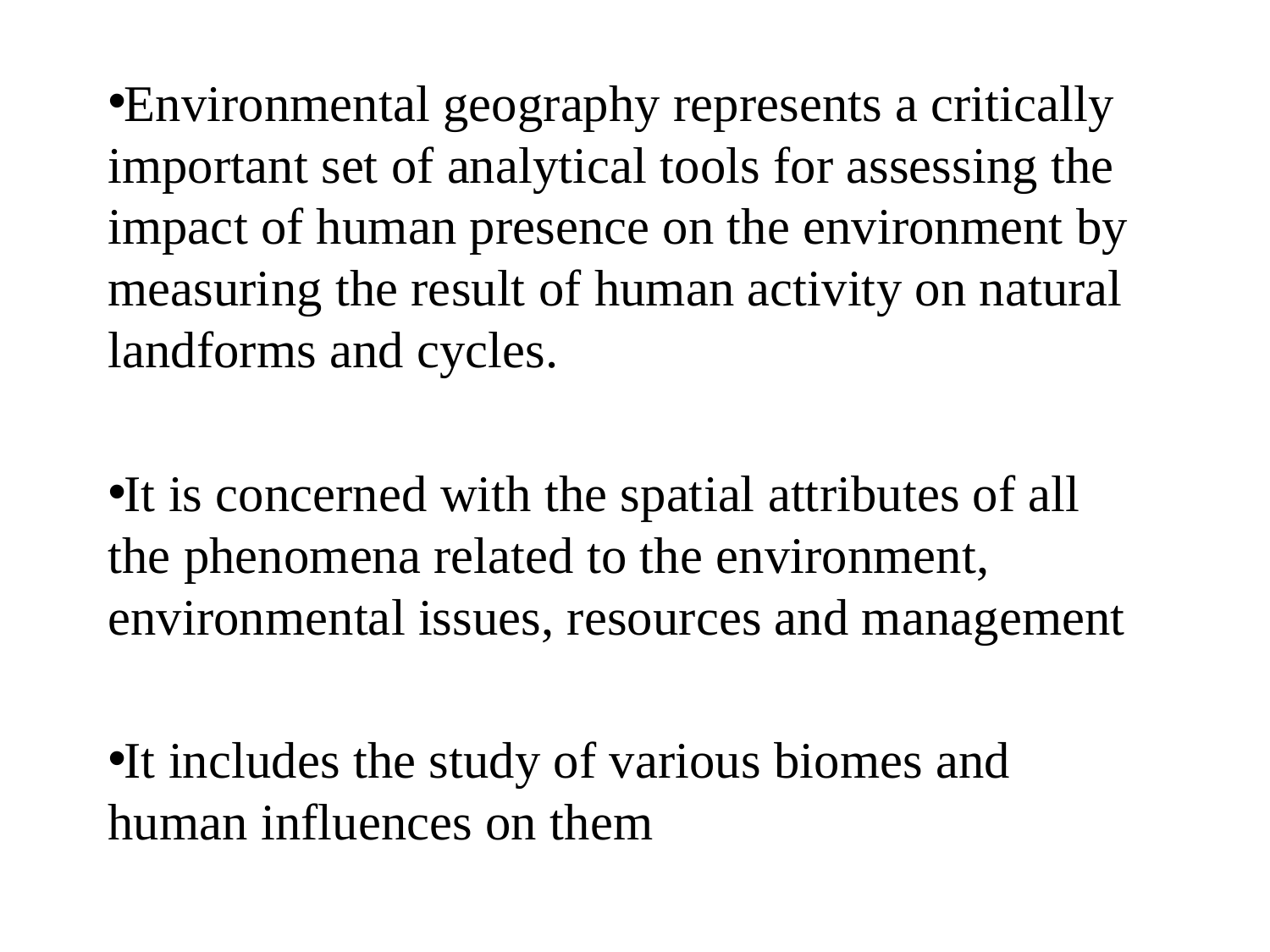

Environmental geography represents a critically important set of analytical tools for assessing the impact of human presence on the environment by measuring the result of human activity on natural landforms and cycles.

It is concerned with the spatial attributes of all the phenomena related to the environment, environmental issues, resources and management

It includes the study of various biomes and human influences on them